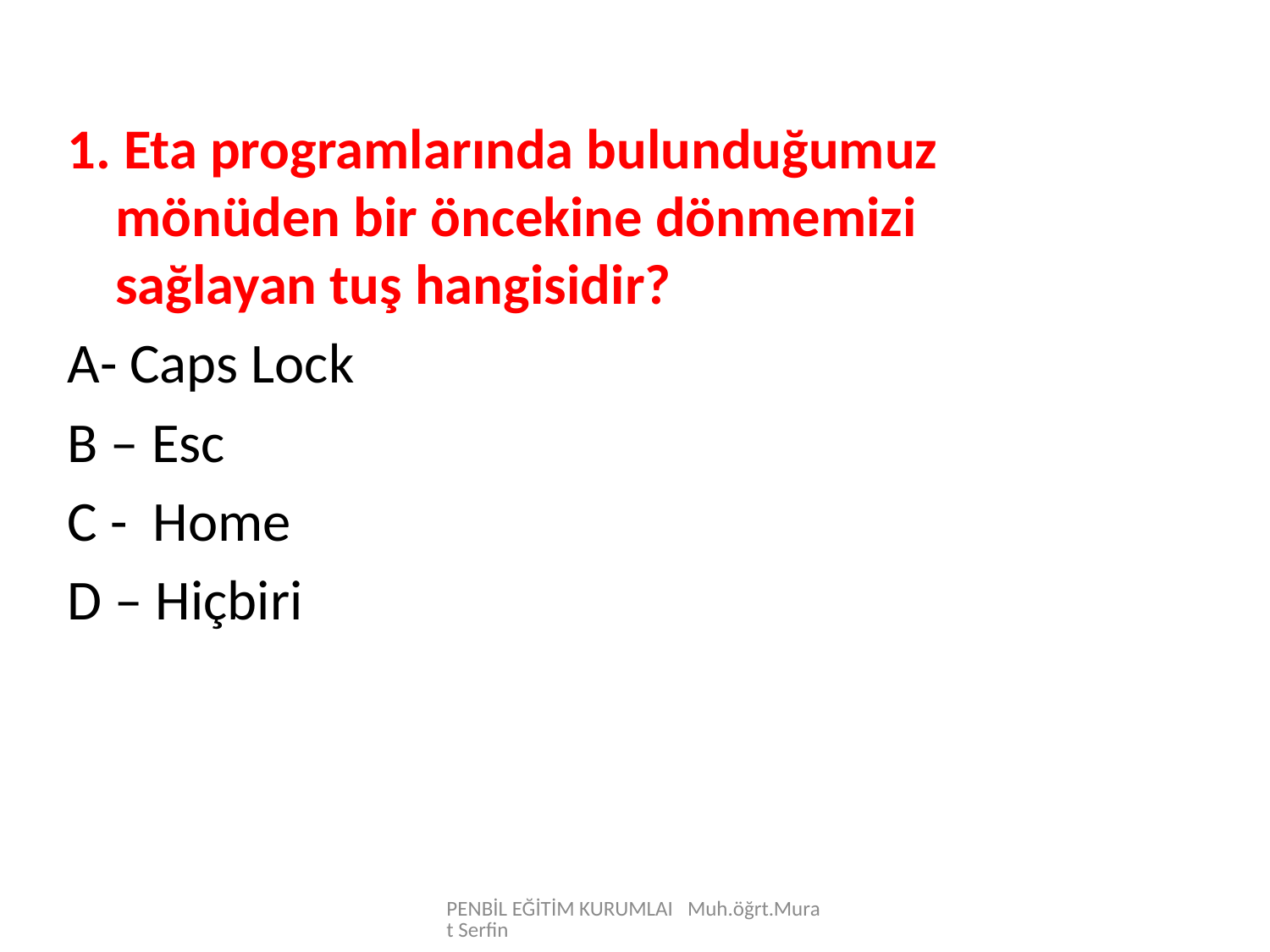

1. Eta programlarında bulunduğumuz mönüden bir öncekine dönmemizi sağlayan tuş hangisidir?
A- Caps Lock
B – Esc
C -  Home
D – Hiçbiri
PENBİL EĞİTİM KURUMLAI   Muh.öğrt.Murat Serfin